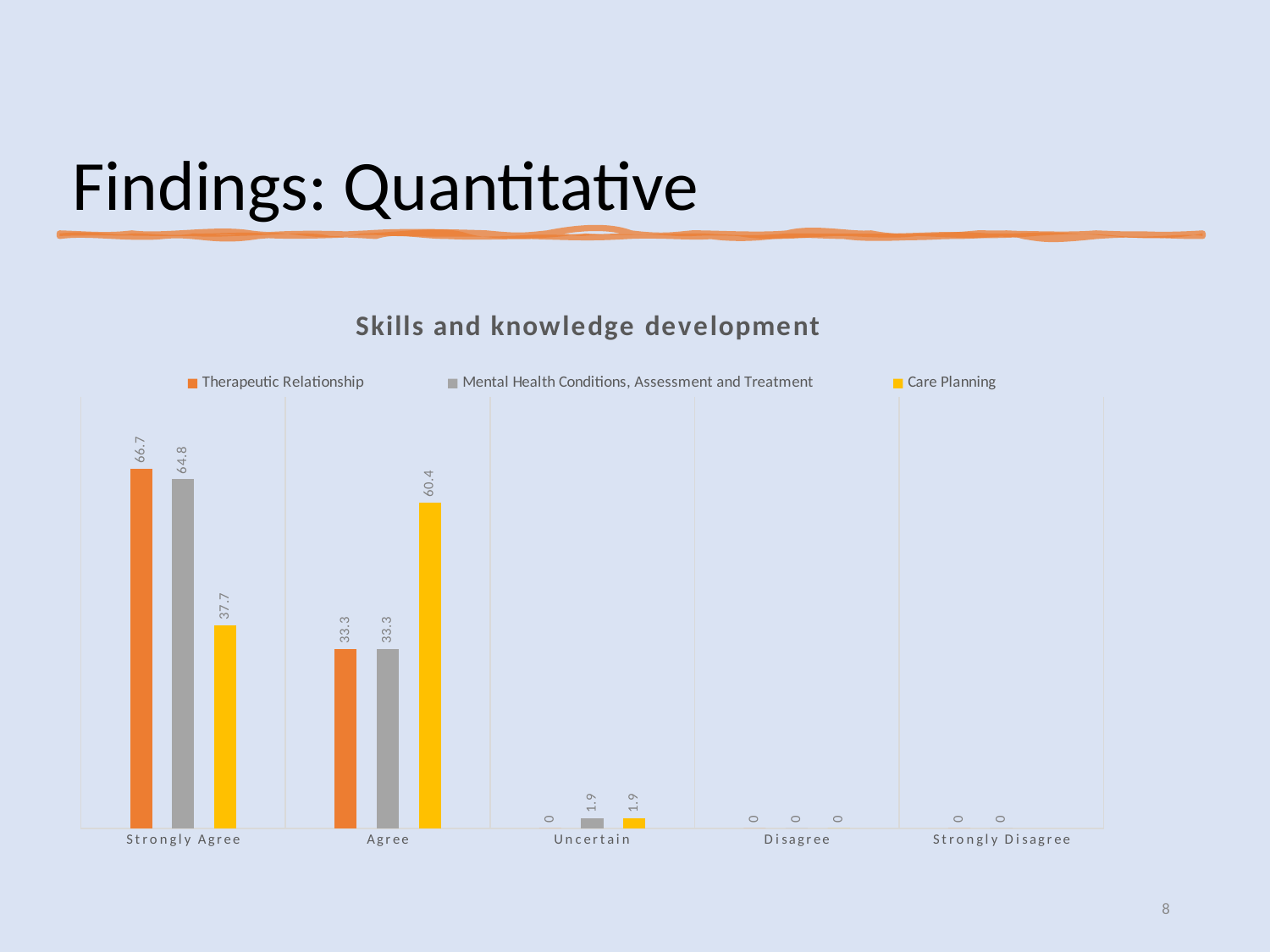

# Findings: Quantitative

### Chart: Skills and knowledge development

| Category | Therapeutic Relationship  | Mental Health Conditions, Assessment and Treatment | Care Planning |
|---|---|---|---|
| Strongly Agree | 66.7 | 64.8 | 37.7 |
| Agree | 33.3 | 33.3 | 60.4 |
| Uncertain | 0.0 | 1.9 | 1.9 |
| Disagree | 0.0 | 0.0 | 0.0 |
| Strongly Disagree | 0.0 | 0.0 | None |
8